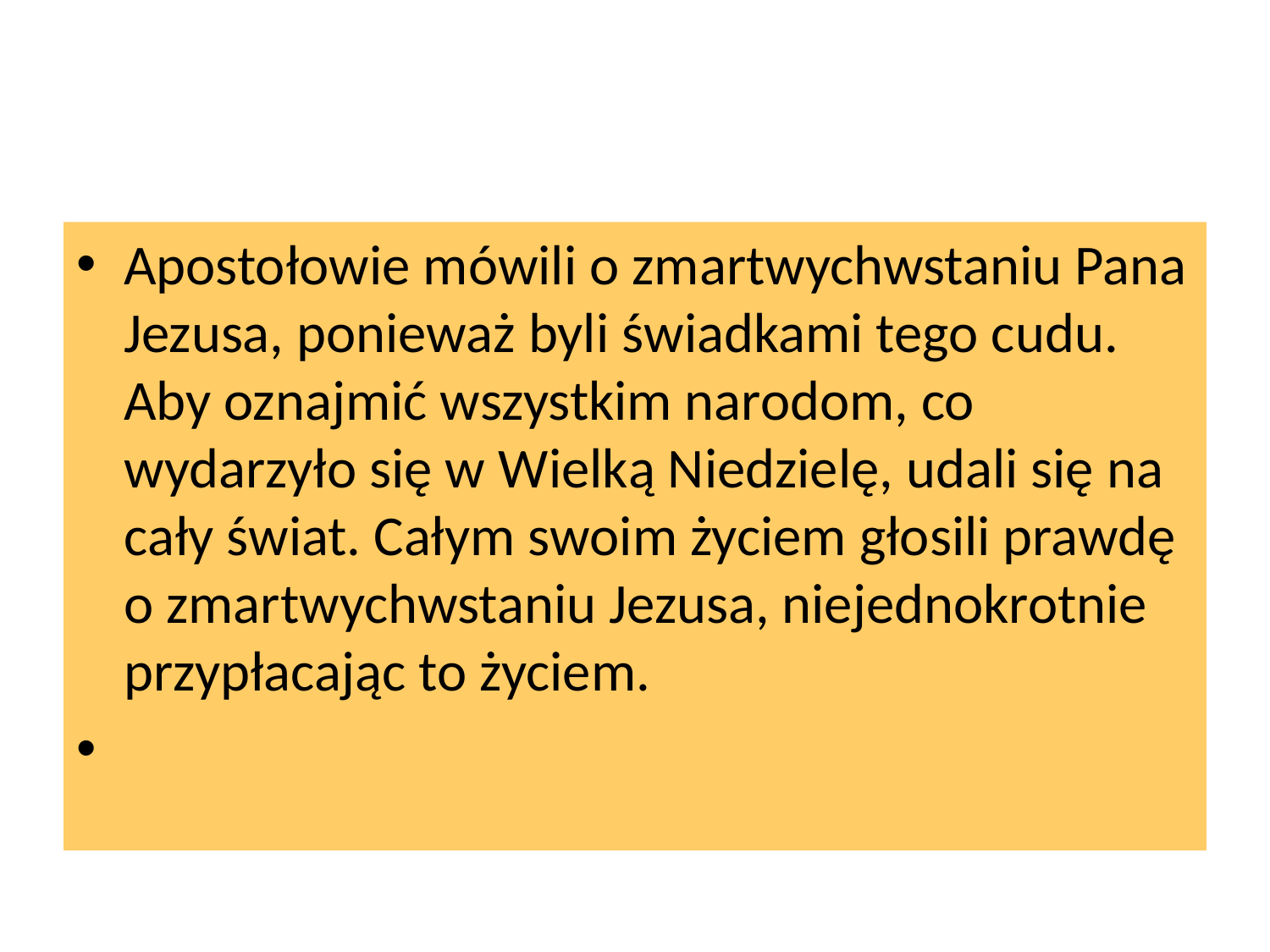

#
Apostołowie mówili o zmartwychwstaniu Pana Jezusa, ponieważ byli świadkami tego cudu. Aby oznajmić wszystkim narodom, co wydarzyło się w Wielką Niedzielę, udali się na cały świat. Całym swoim życiem głosili prawdę o zmartwychwstaniu Jezusa, niejednokrotnie przypłacając to życiem.